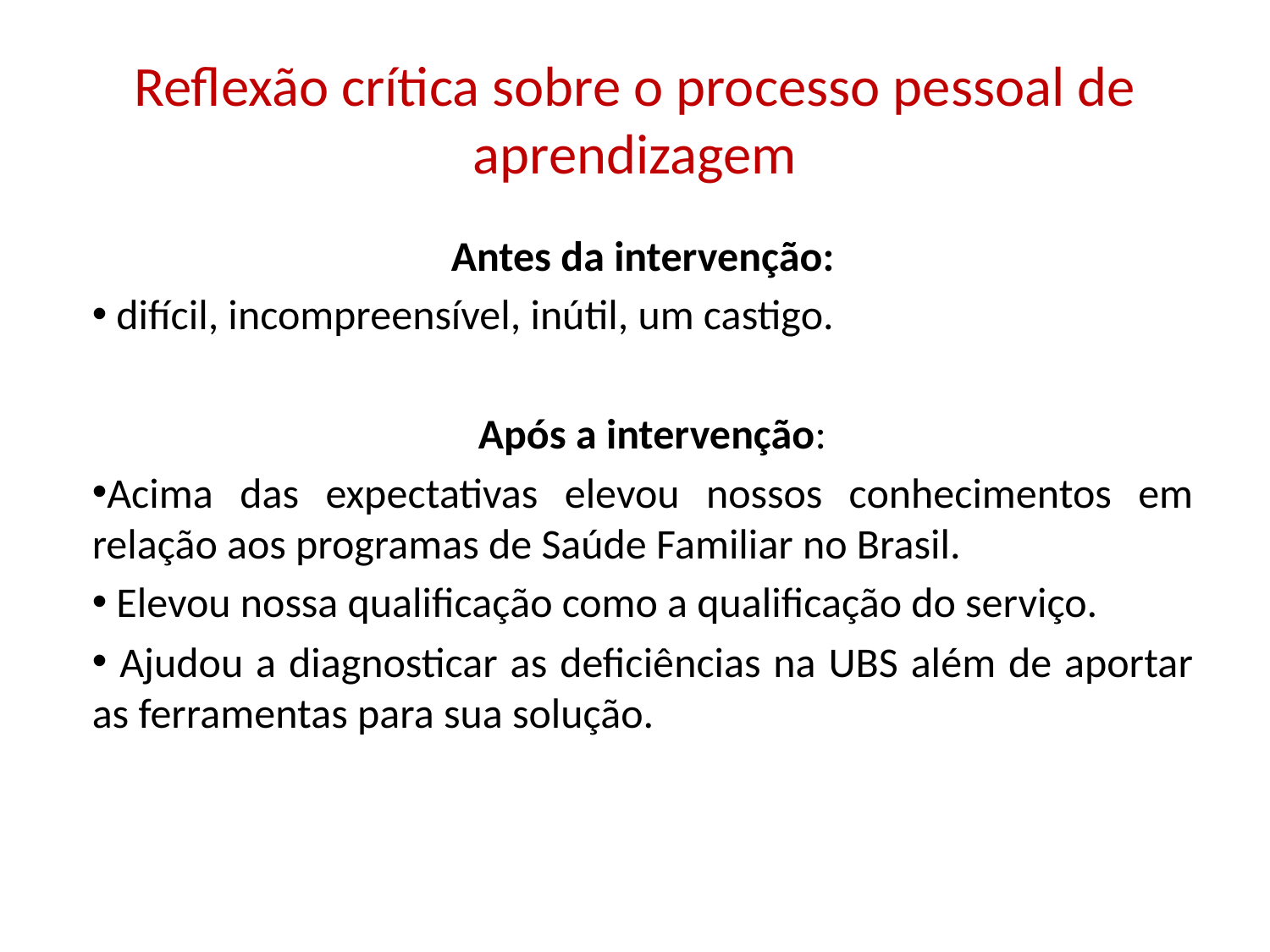

# Reflexão crítica sobre o processo pessoal de aprendizagem
Antes da intervenção:
 difícil, incompreensível, inútil, um castigo.

  Após a intervenção:
Acima das expectativas elevou nossos conhecimentos em relação aos programas de Saúde Familiar no Brasil.
 Elevou nossa qualificação como a qualificação do serviço.
 Ajudou a diagnosticar as deficiências na UBS além de aportar as ferramentas para sua solução.